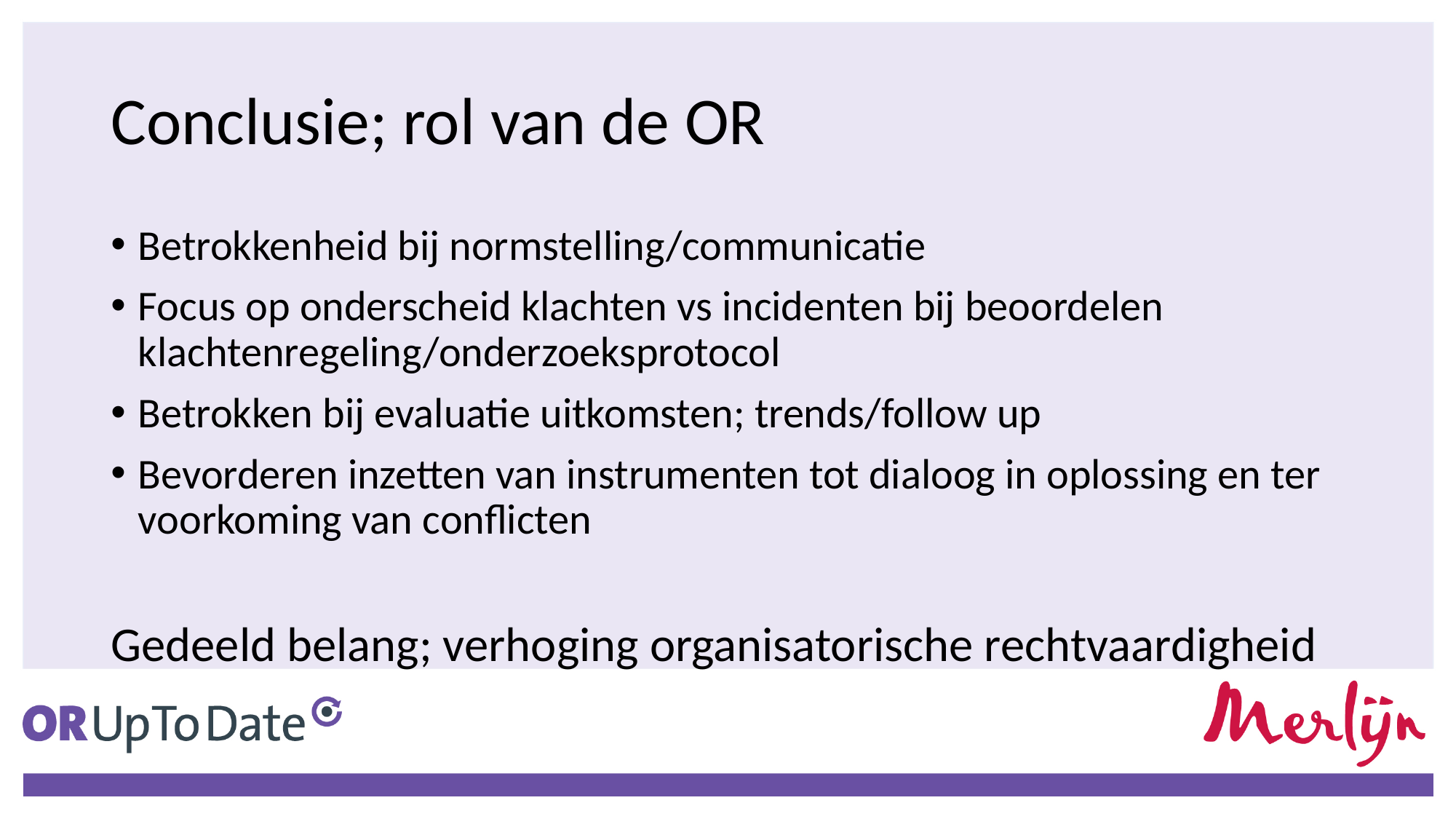

# Conclusie; rol van de OR
Betrokkenheid bij normstelling/communicatie
Focus op onderscheid klachten vs incidenten bij beoordelen klachtenregeling/onderzoeksprotocol
Betrokken bij evaluatie uitkomsten; trends/follow up
Bevorderen inzetten van instrumenten tot dialoog in oplossing en ter voorkoming van conflicten

Gedeeld belang; verhoging organisatorische rechtvaardigheid